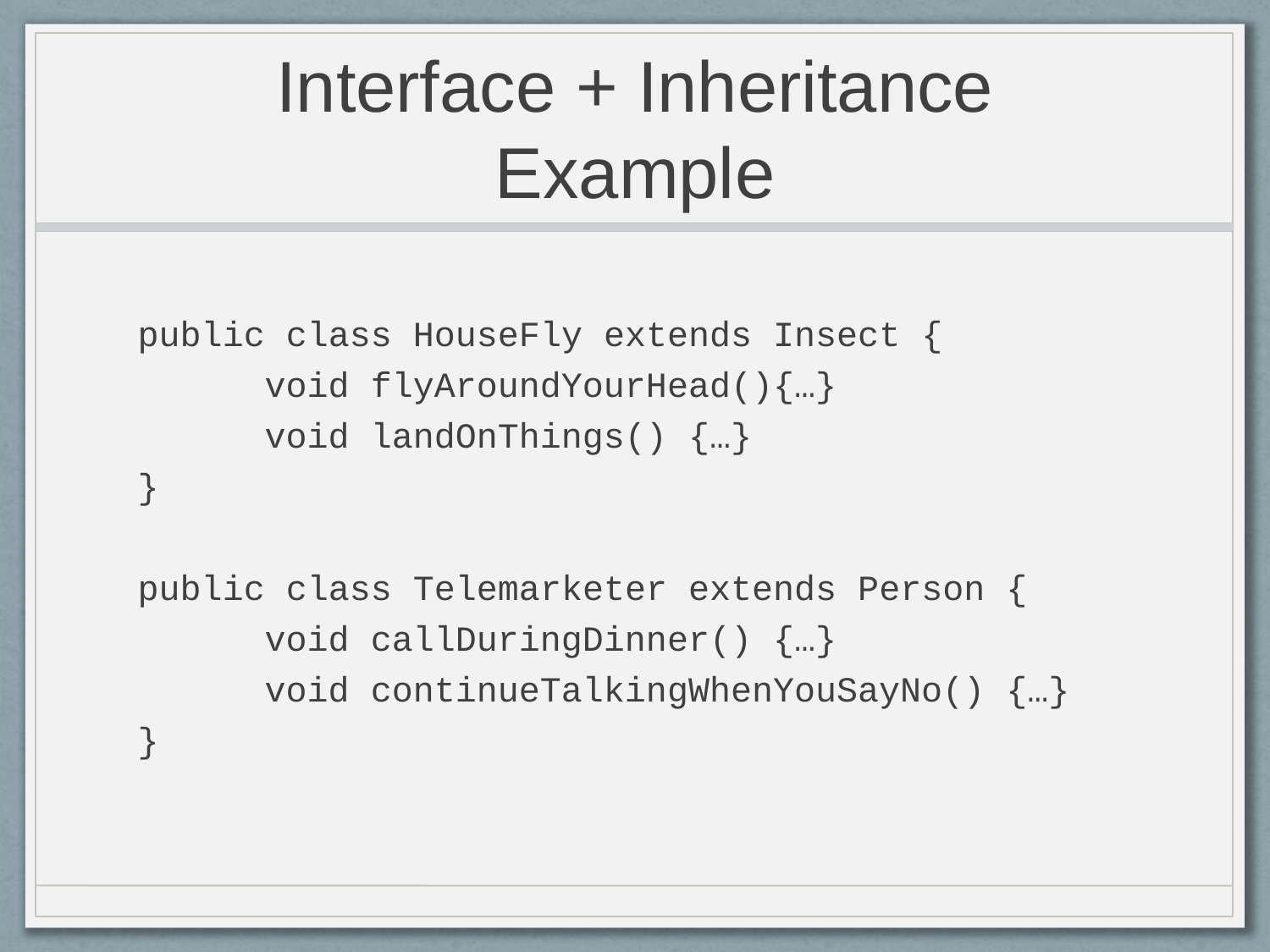

# Interface + Inheritance Example
public class HouseFly extends Insect {
	void flyAroundYourHead(){…}
	void landOnThings() {…}
}

public class Telemarketer extends Person {
	void callDuringDinner() {…}
	void continueTalkingWhenYouSayNo() {…}
}